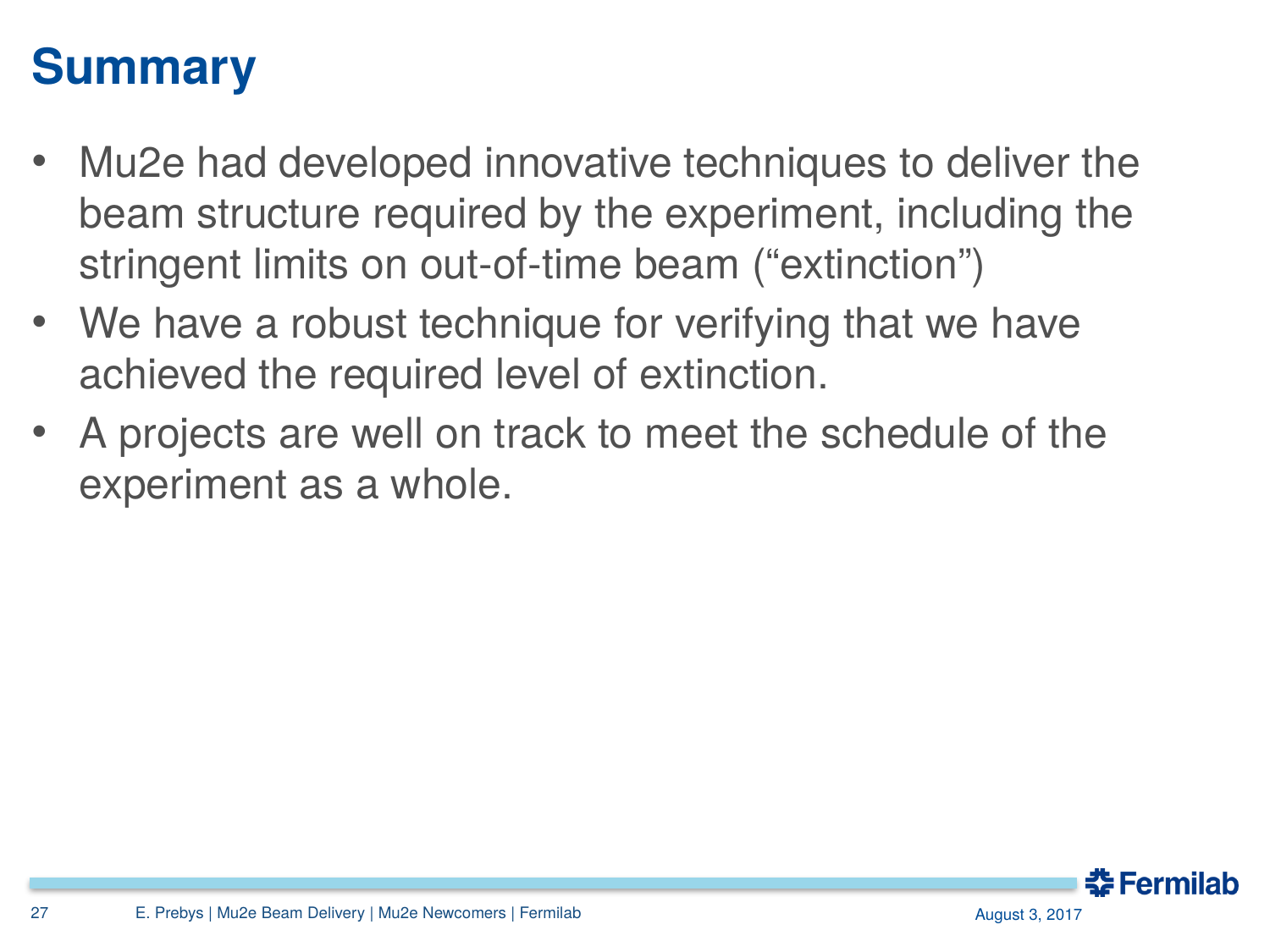

# Summary
Mu2e had developed innovative techniques to deliver the beam structure required by the experiment, including the stringent limits on out-of-time beam (“extinction”)
We have a robust technique for verifying that we have achieved the required level of extinction.
A projects are well on track to meet the schedule of the experiment as a whole.
27
E. Prebys | Mu2e Beam Delivery | Mu2e Newcomers | Fermilab
August 3, 2017